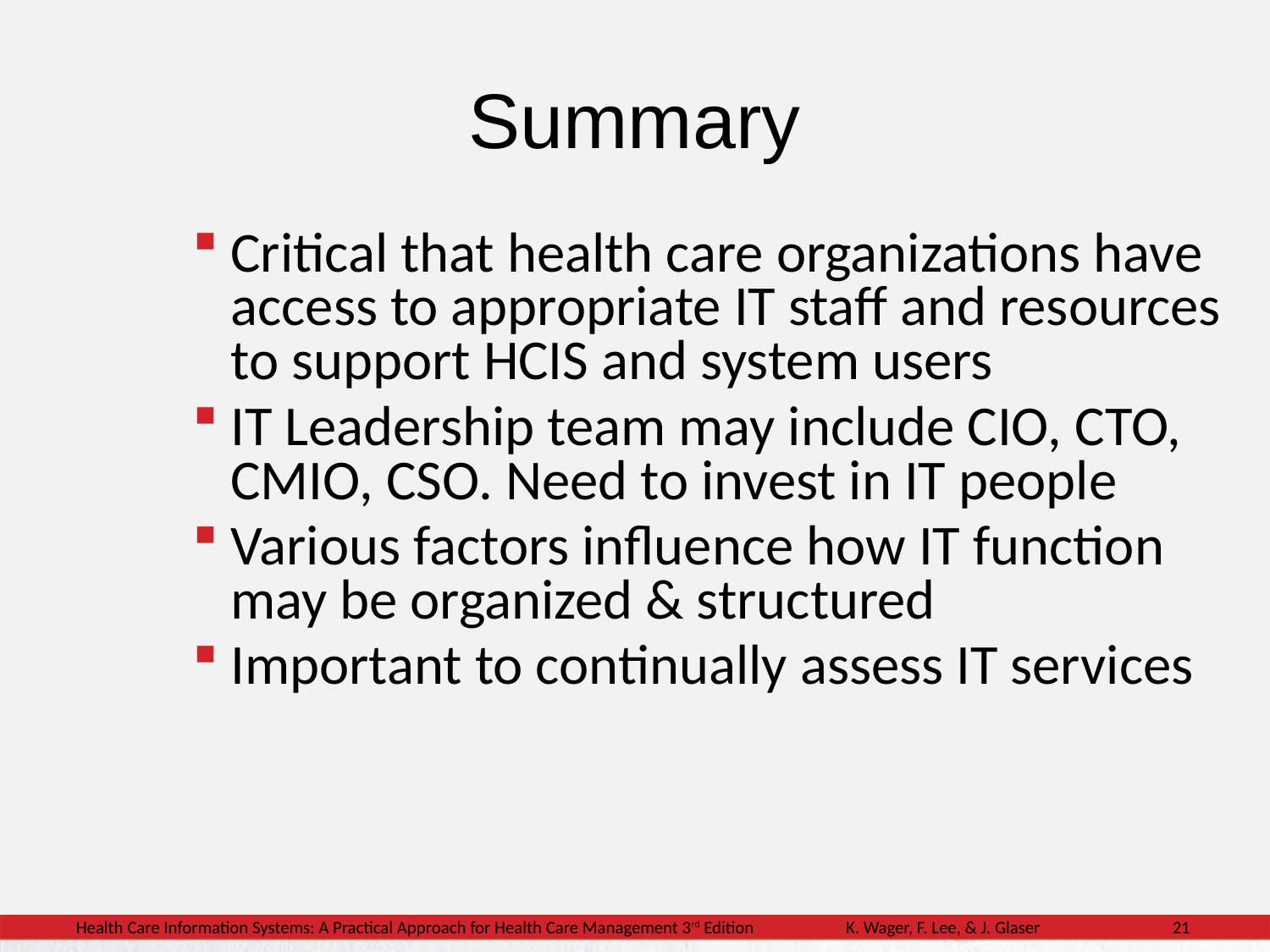

# Summary
Critical that health care organizations have access to appropriate IT staff and resources to support HCIS and system users
IT Leadership team may include CIO, CTO, CMIO, CSO. Need to invest in IT people
Various factors influence how IT function may be organized & structured
Important to continually assess IT services